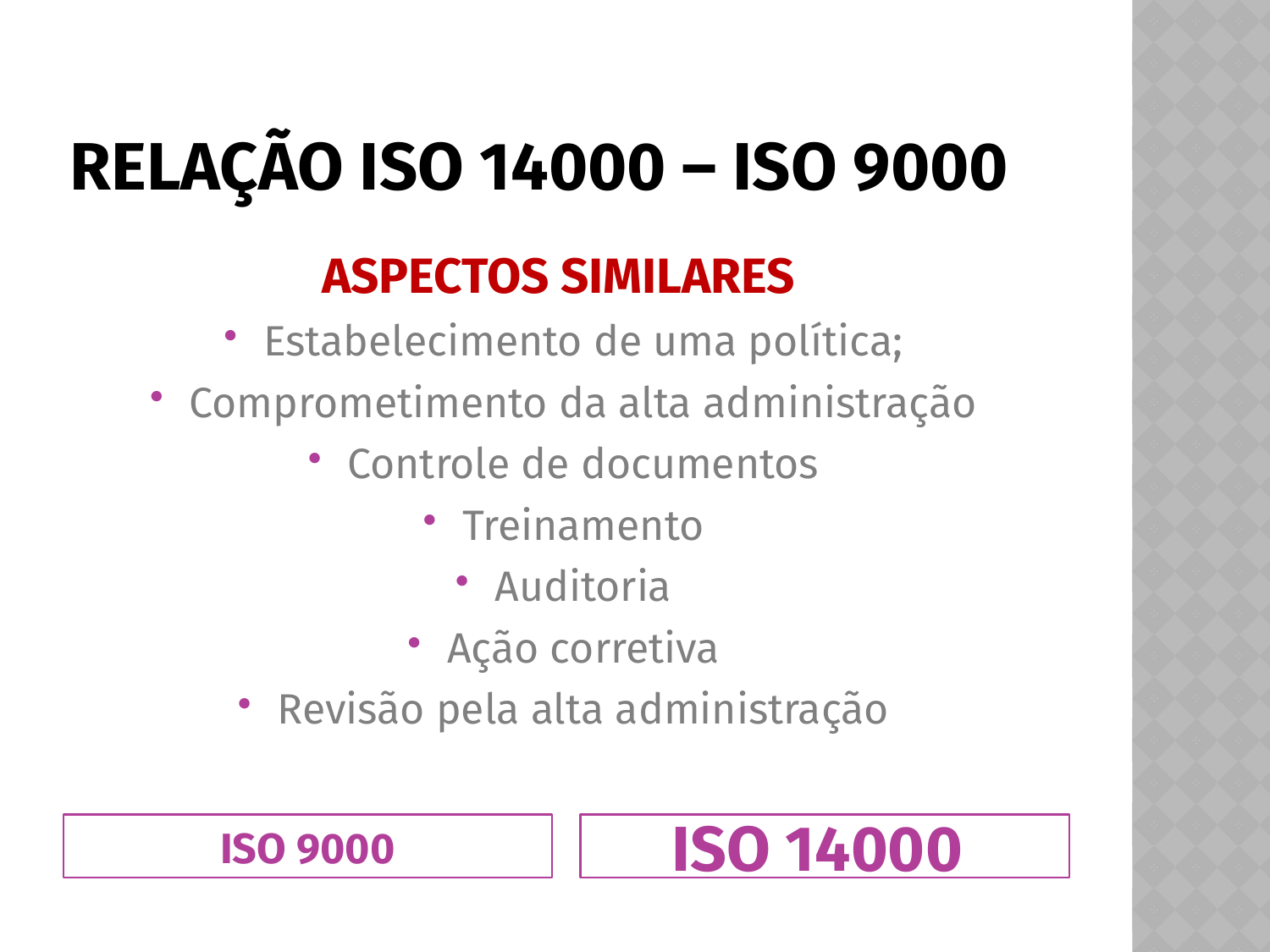

# Relação iso 14000 – iso 9000
ASPECTOS SIMILARES
Estabelecimento de uma política;
Comprometimento da alta administração
Controle de documentos
Treinamento
Auditoria
Ação corretiva
Revisão pela alta administração
ISO 9000
ISO 14000